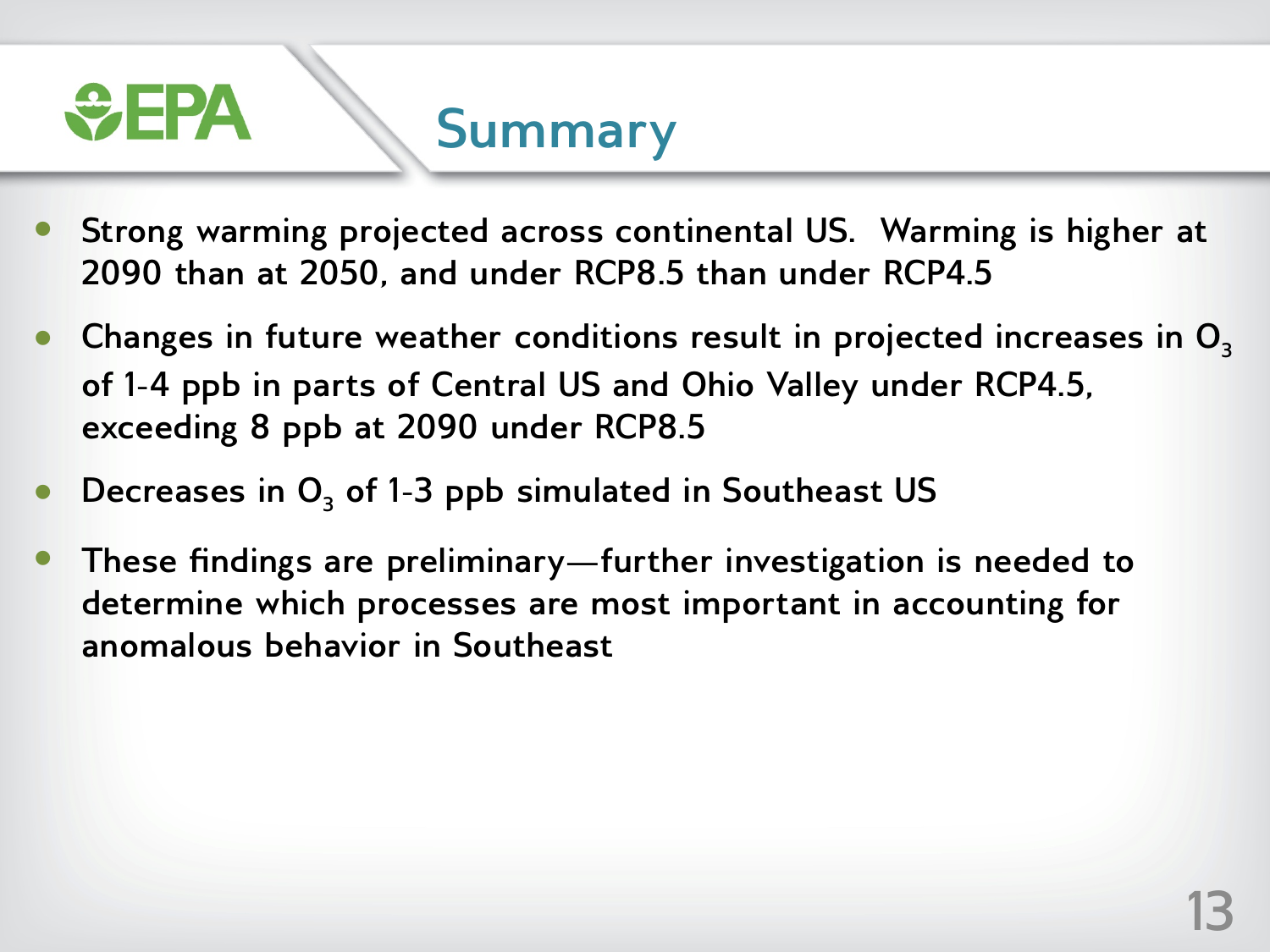

Summary
Strong warming projected across continental US.  Warming is higher at 2090 than at 2050, and under RCP8.5 than under RCP4.5
Changes in future weather conditions result in projected increases in O3 of 1-4 ppb in parts of Central US and Ohio Valley under RCP4.5, exceeding 8 ppb at 2090 under RCP8.5
Decreases in O3 of 1-3 ppb simulated in Southeast US
These findings are preliminary—further investigation is needed to determine which processes are most important in accounting for anomalous behavior in Southeast
13